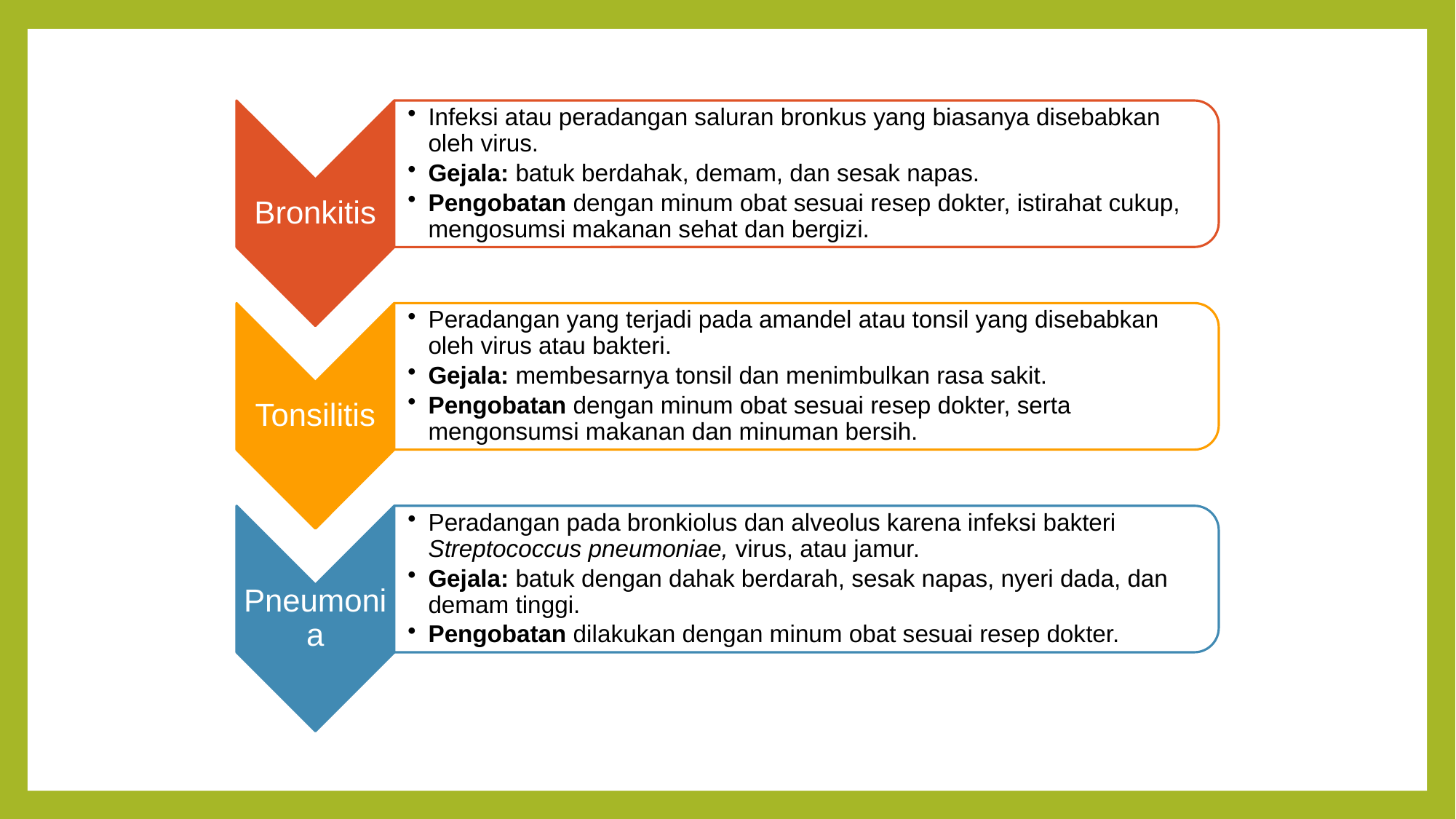

Bronkitis
Infeksi atau peradangan saluran bronkus yang biasanya disebabkan oleh virus.
Gejala: batuk berdahak, demam, dan sesak napas.
Pengobatan dengan minum obat sesuai resep dokter, istirahat cukup, mengosumsi makanan sehat dan bergizi.
Tonsilitis
Peradangan yang terjadi pada amandel atau tonsil yang disebabkan oleh virus atau bakteri.
Gejala: membesarnya tonsil dan menimbulkan rasa sakit.
Pengobatan dengan minum obat sesuai resep dokter, serta mengonsumsi makanan dan minuman bersih.
Pneumonia
Peradangan pada bronkiolus dan alveolus karena infeksi bakteri Streptococcus pneumoniae, virus, atau jamur.
Gejala: batuk dengan dahak berdarah, sesak napas, nyeri dada, dan demam tinggi.
Pengobatan dilakukan dengan minum obat sesuai resep dokter.